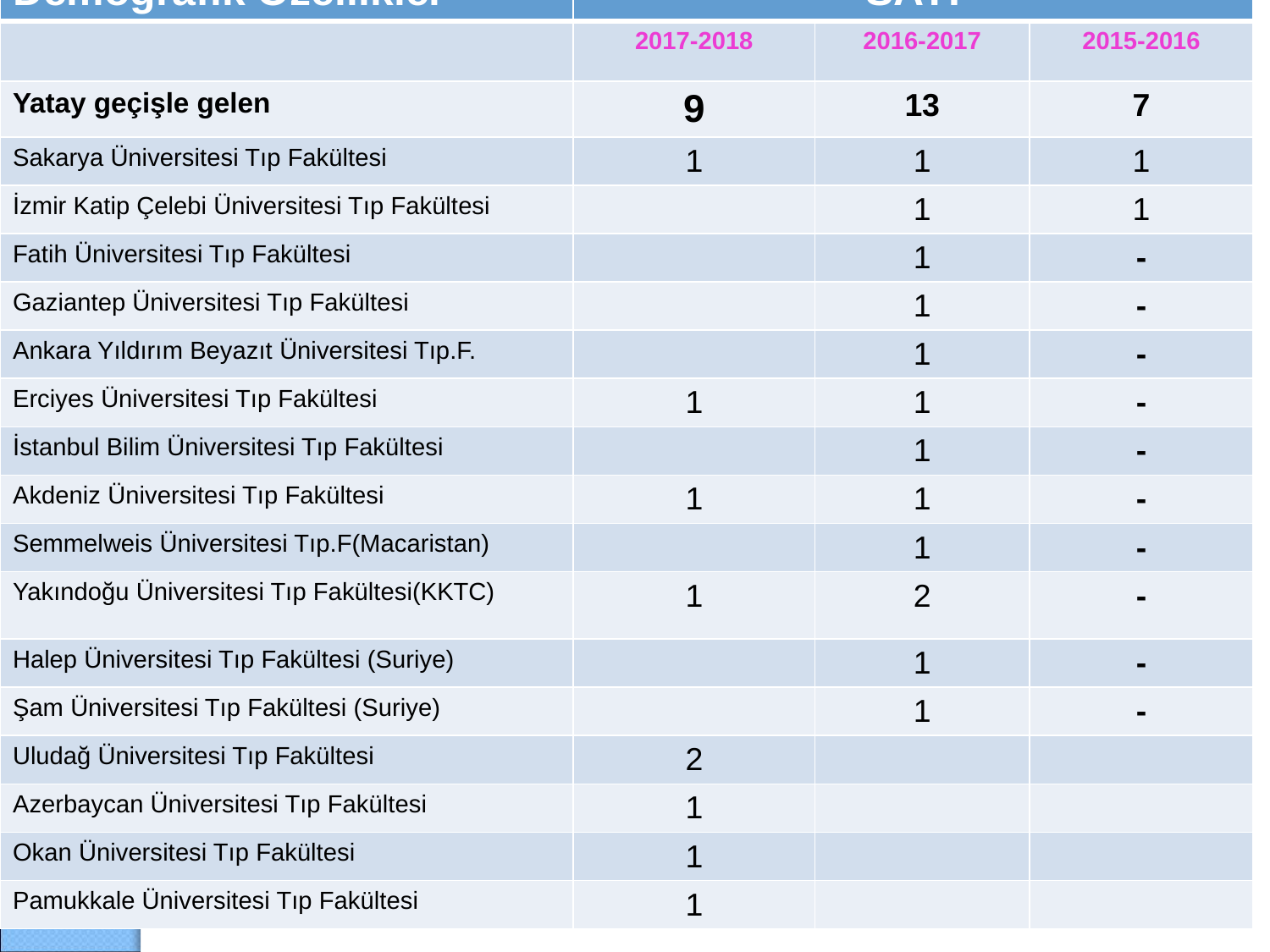

| Demografik Özellikler | SAYI |  |  |
| --- | --- | --- | --- |
|  | 2017-2018 | 2016-2017 | 2015-2016 |
| Yatay geçişle gelen | 9 | 13 | 7 |
| Sakarya Üniversitesi Tıp Fakültesi | 1 | 1 | 1 |
| İzmir Katip Çelebi Üniversitesi Tıp Fakültesi |  | 1 | 1 |
| Fatih Üniversitesi Tıp Fakültesi |  | 1 | - |
| Gaziantep Üniversitesi Tıp Fakültesi |  | 1 | - |
| Ankara Yıldırım Beyazıt Üniversitesi Tıp.F. |  | 1 | - |
| Erciyes Üniversitesi Tıp Fakültesi | 1 | 1 | - |
| İstanbul Bilim Üniversitesi Tıp Fakültesi |  | 1 | - |
| Akdeniz Üniversitesi Tıp Fakültesi | 1 | 1 | - |
| Semmelweis Üniversitesi Tıp.F(Macaristan) |  | 1 | - |
| Yakındoğu Üniversitesi Tıp Fakültesi(KKTC) | 1 | 2 | - |
| Halep Üniversitesi Tıp Fakültesi (Suriye) |  | 1 | - |
| Şam Üniversitesi Tıp Fakültesi (Suriye) |  | 1 | - |
| Uludağ Üniversitesi Tıp Fakültesi | 2 |  |  |
| Azerbaycan Üniversitesi Tıp Fakültesi | 1 |  |  |
| Okan Üniversitesi Tıp Fakültesi | 1 |  |  |
| Pamukkale Üniversitesi Tıp Fakültesi | 1 |  |  |